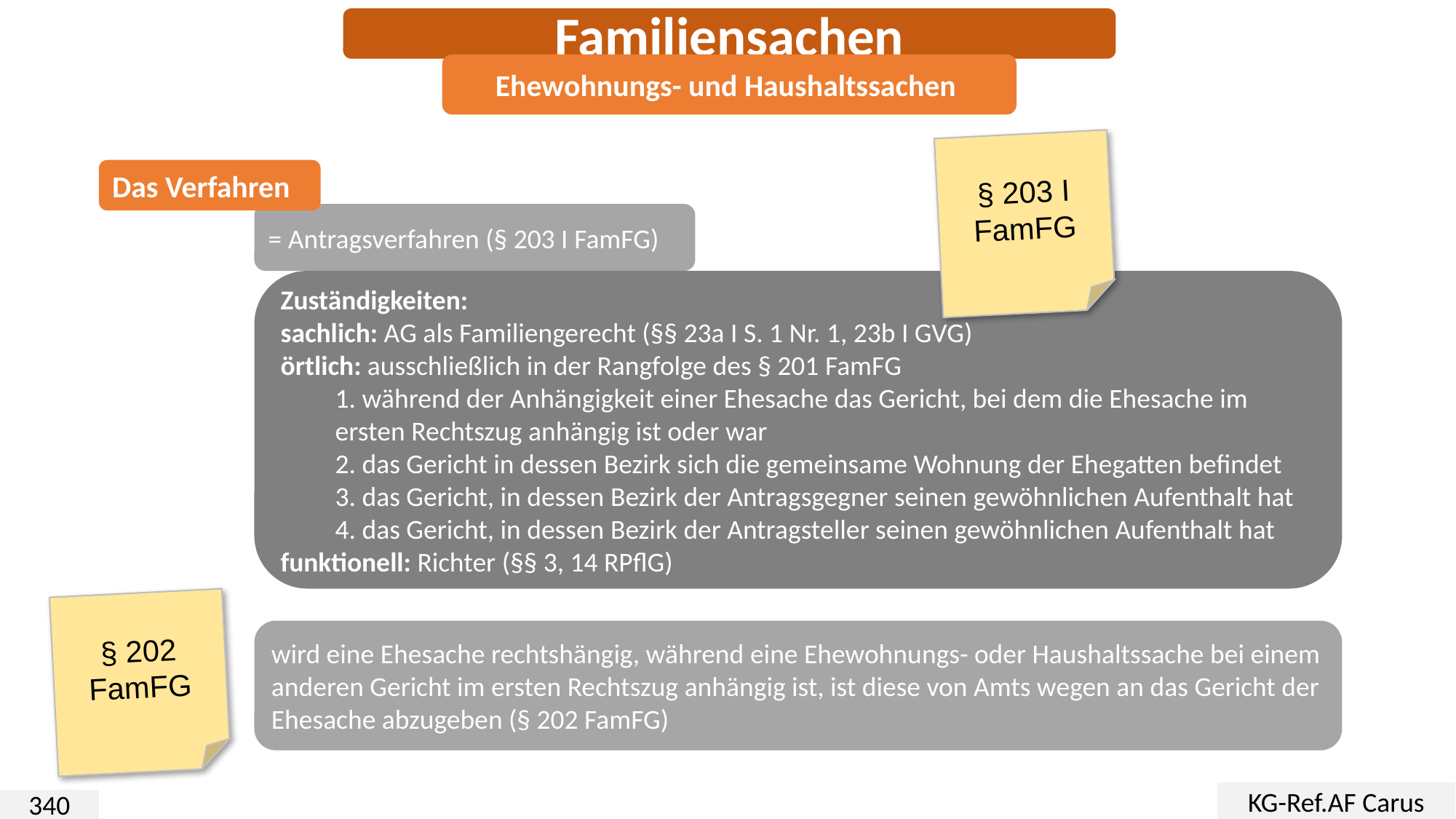

Familiensachen
Ehewohnungs- und Haushaltssachen
§ 203 I FamFG
Das Verfahren
= Antragsverfahren (§ 203 I FamFG)
Zuständigkeiten:
sachlich: AG als Familiengerecht (§§ 23a I S. 1 Nr. 1, 23b I GVG)
örtlich: ausschließlich in der Rangfolge des § 201 FamFG
1. während der Anhängigkeit einer Ehesache das Gericht, bei dem die Ehesache im ersten Rechtszug anhängig ist oder war
2. das Gericht in dessen Bezirk sich die gemeinsame Wohnung der Ehegatten befindet
3. das Gericht, in dessen Bezirk der Antragsgegner seinen gewöhnlichen Aufenthalt hat
4. das Gericht, in dessen Bezirk der Antragsteller seinen gewöhnlichen Aufenthalt hat
funktionell: Richter (§§ 3, 14 RPflG)
§ 202 FamFG
wird eine Ehesache rechtshängig, während eine Ehewohnungs- oder Haushaltssache bei einem anderen Gericht im ersten Rechtszug anhängig ist, ist diese von Amts wegen an das Gericht der Ehesache abzugeben (§ 202 FamFG)
KG-Ref.AF Carus
340